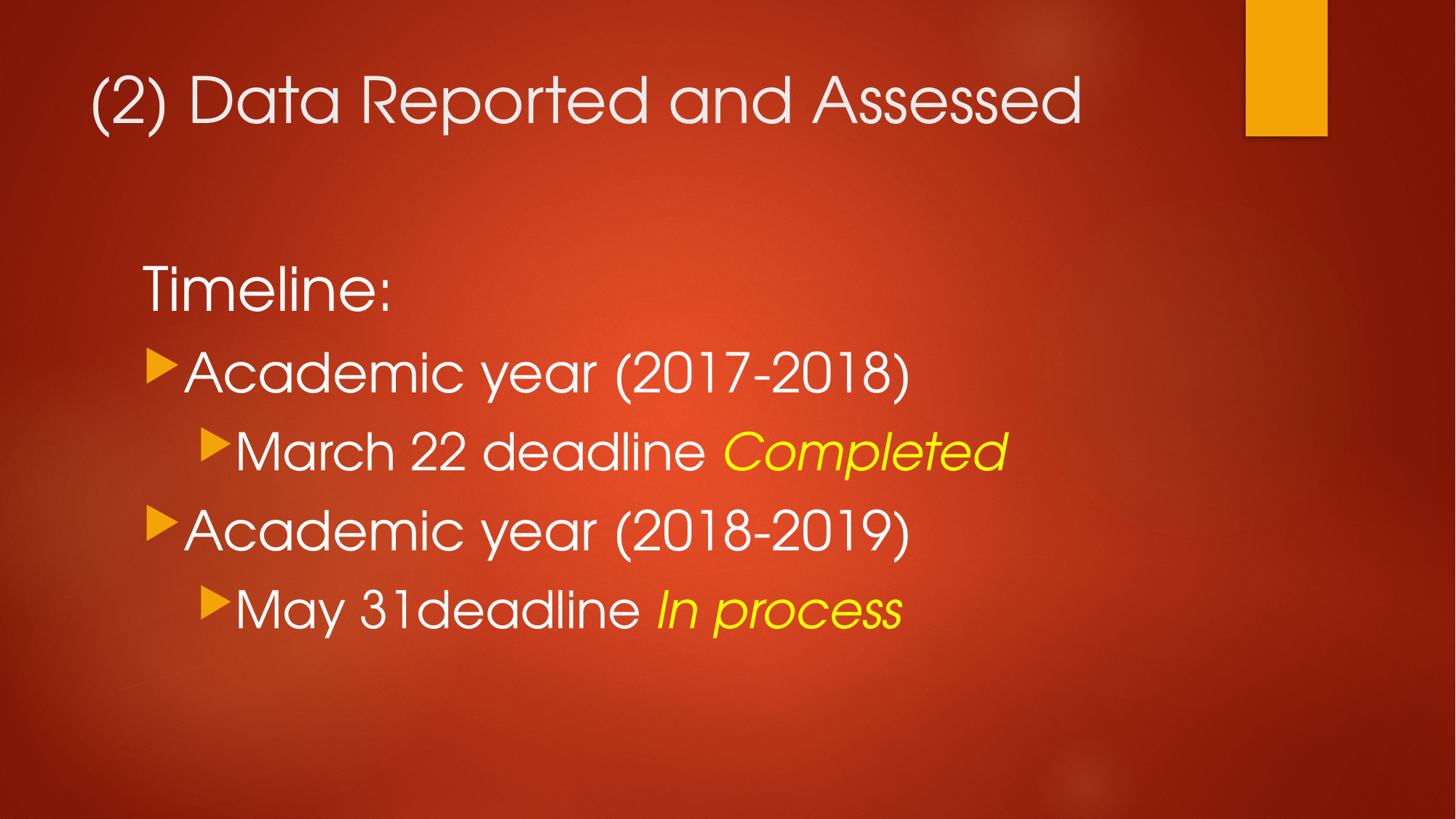

# (2) Data Reported and Assessed
Timeline:
Academic year (2017-2018)
March 22 deadline Completed
Academic year (2018-2019)
May 31deadline In process